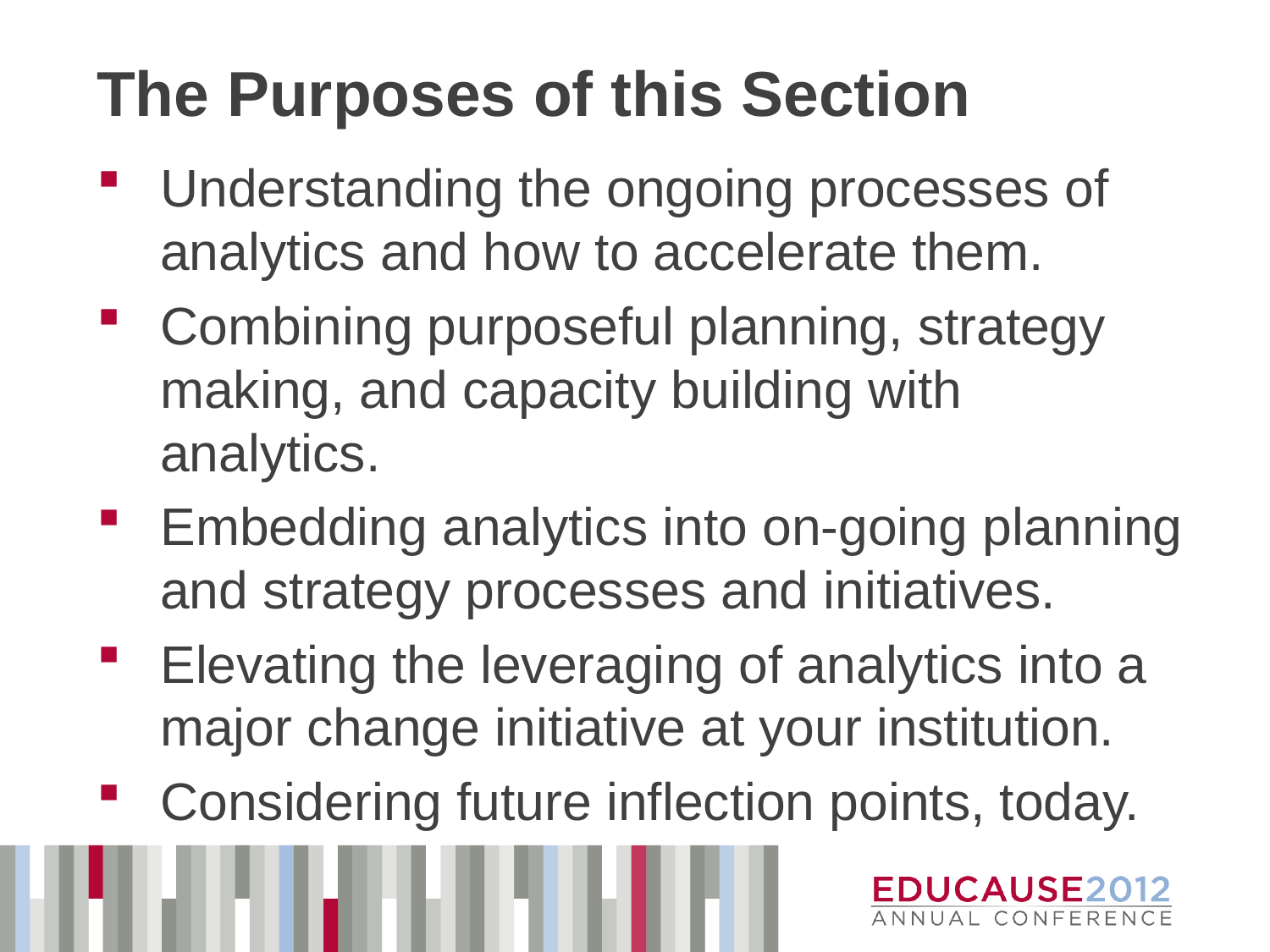

# The Purposes of this Section
Understanding the ongoing processes of analytics and how to accelerate them.
Combining purposeful planning, strategy making, and capacity building with analytics.
Embedding analytics into on-going planning and strategy processes and initiatives.
Elevating the leveraging of analytics into a major change initiative at your institution.
Considering future inflection points, today.